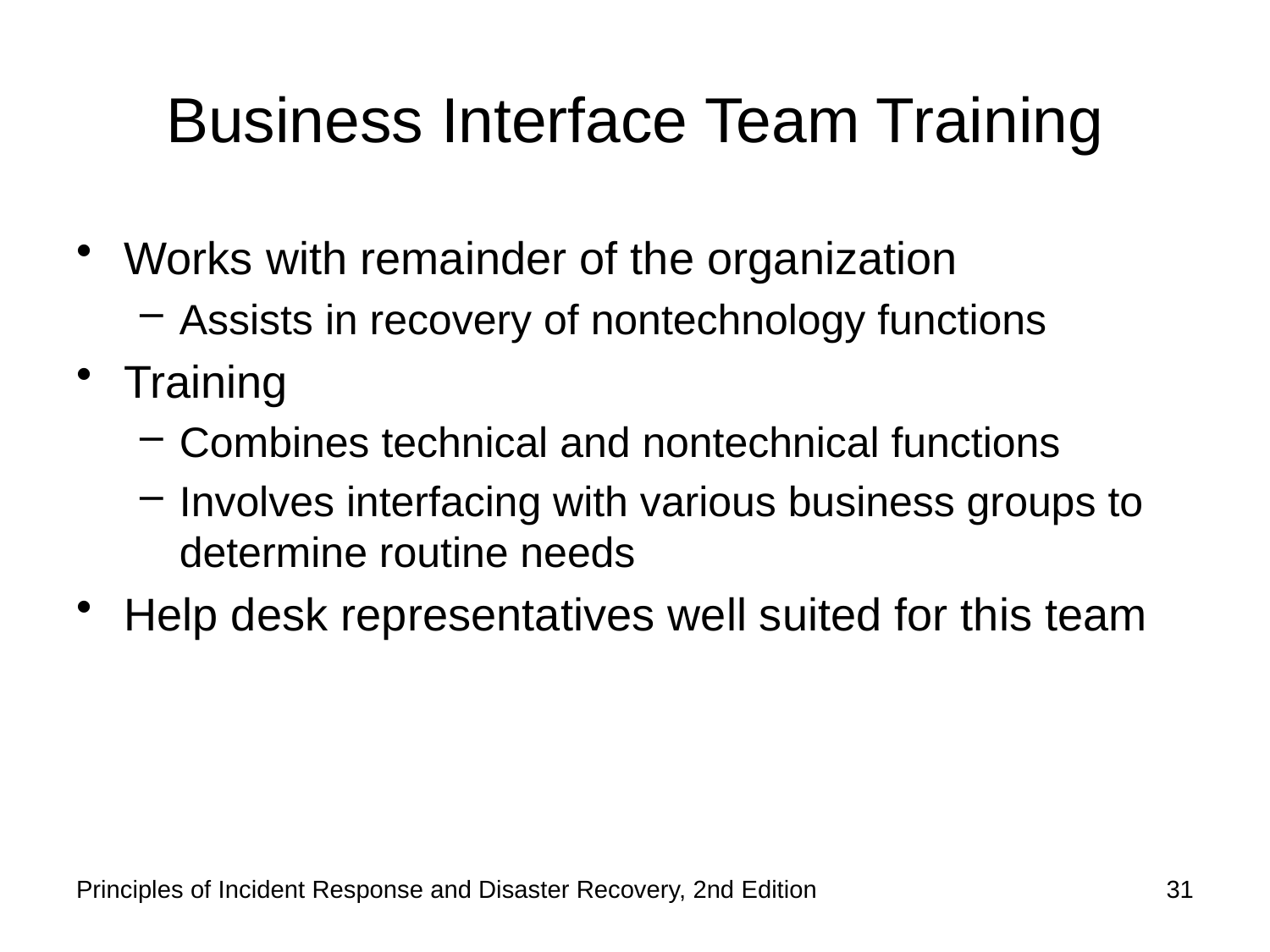

# Business Interface Team Training
Works with remainder of the organization
Assists in recovery of nontechnology functions
Training
Combines technical and nontechnical functions
Involves interfacing with various business groups to determine routine needs
Help desk representatives well suited for this team
Principles of Incident Response and Disaster Recovery, 2nd Edition
31